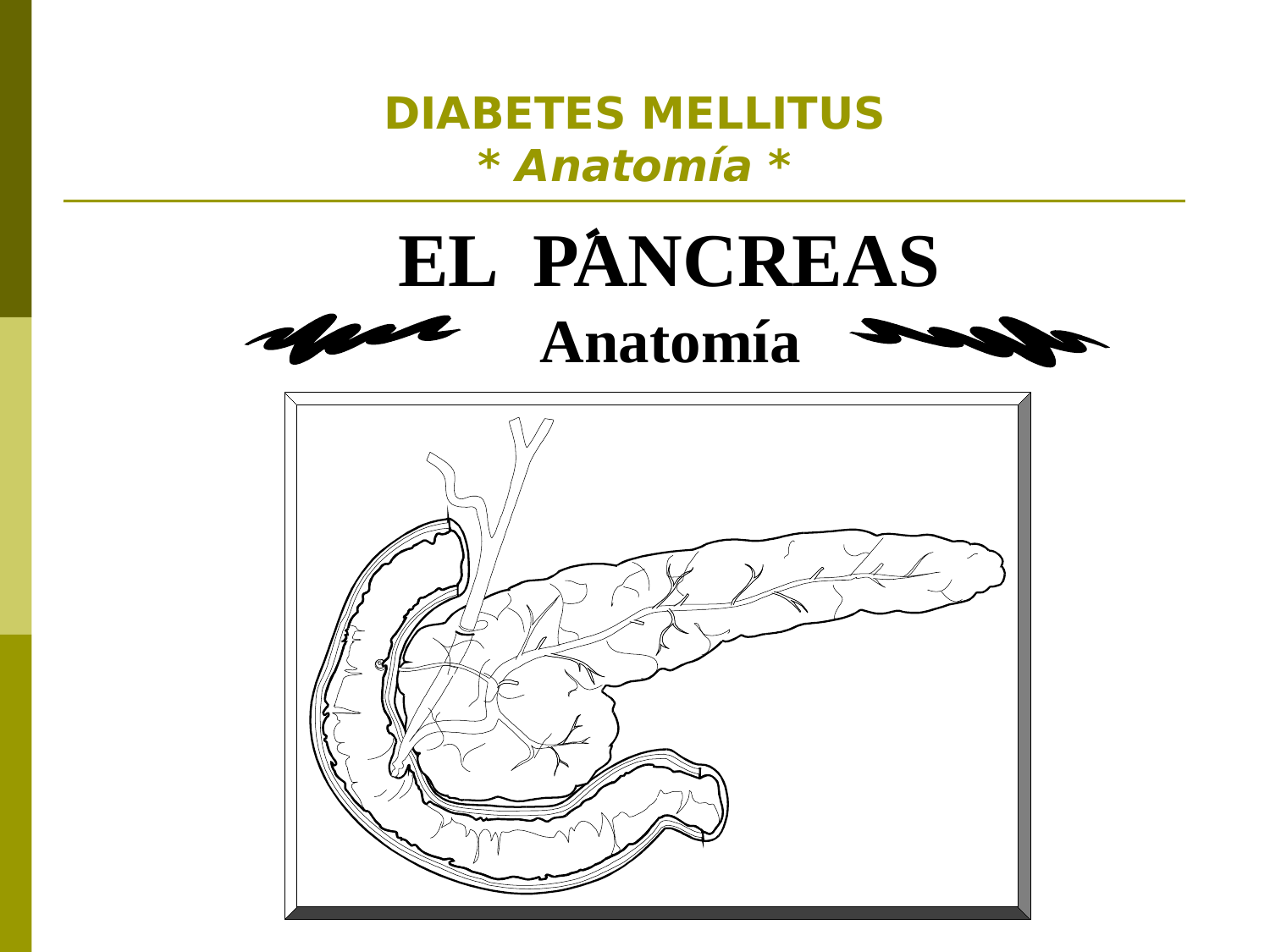

# DIABETES MELLITUS * Anatomía *

'
EL  PANCREAS

Anatomía